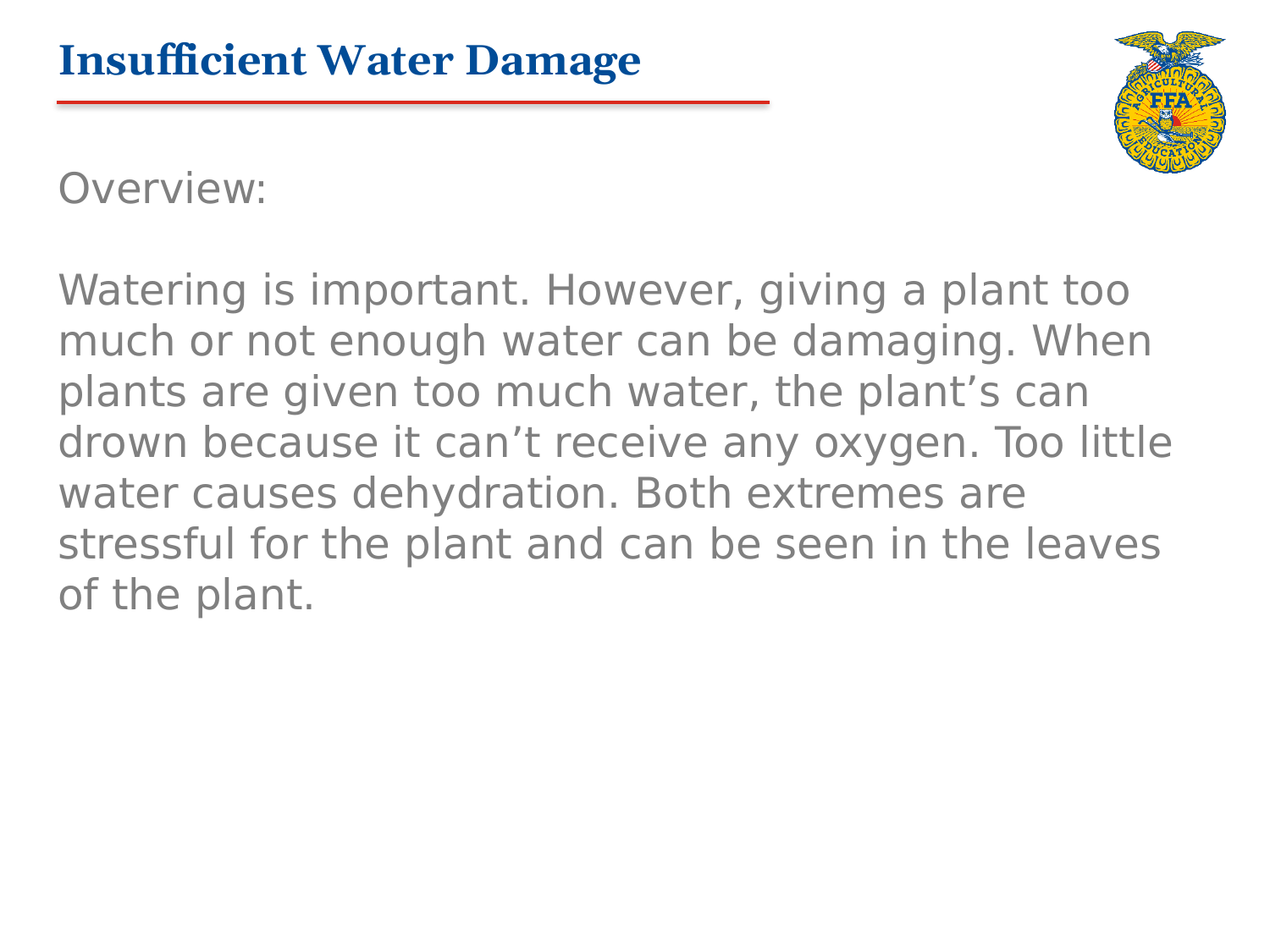

# Insufficient Water Damage
Overview:

Watering is important. However, giving a plant too much or not enough water can be damaging. When plants are given too much water, the plant’s can drown because it can’t receive any oxygen. Too little water causes dehydration. Both extremes are stressful for the plant and can be seen in the leaves of the plant.